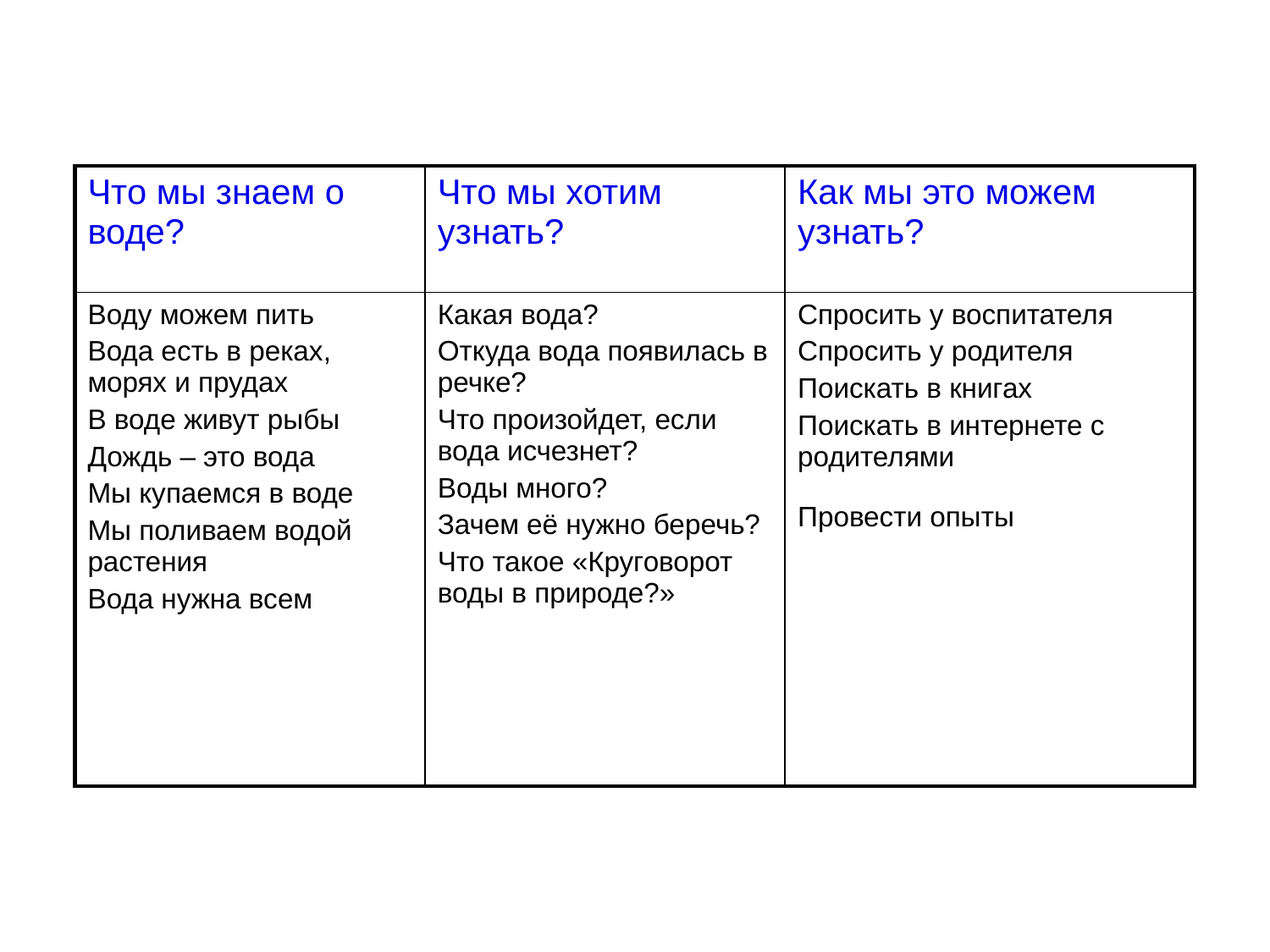

| Что мы знаем о воде? | Что мы хотим узнать? | Как мы это можем узнать? |
| --- | --- | --- |
| Воду можем пить Вода есть в реках, морях и прудах В воде живут рыбы Дождь – это вода Мы купаемся в воде Мы поливаем водой растения Вода нужна всем | Какая вода? Откуда вода появилась в речке? Что произойдет, если вода исчезнет? Воды много? Зачем её нужно беречь? Что такое «Круговорот воды в природе?» | Спросить у воспитателя Спросить у родителя Поискать в книгах Поискать в интернете с родителями Провести опыты |